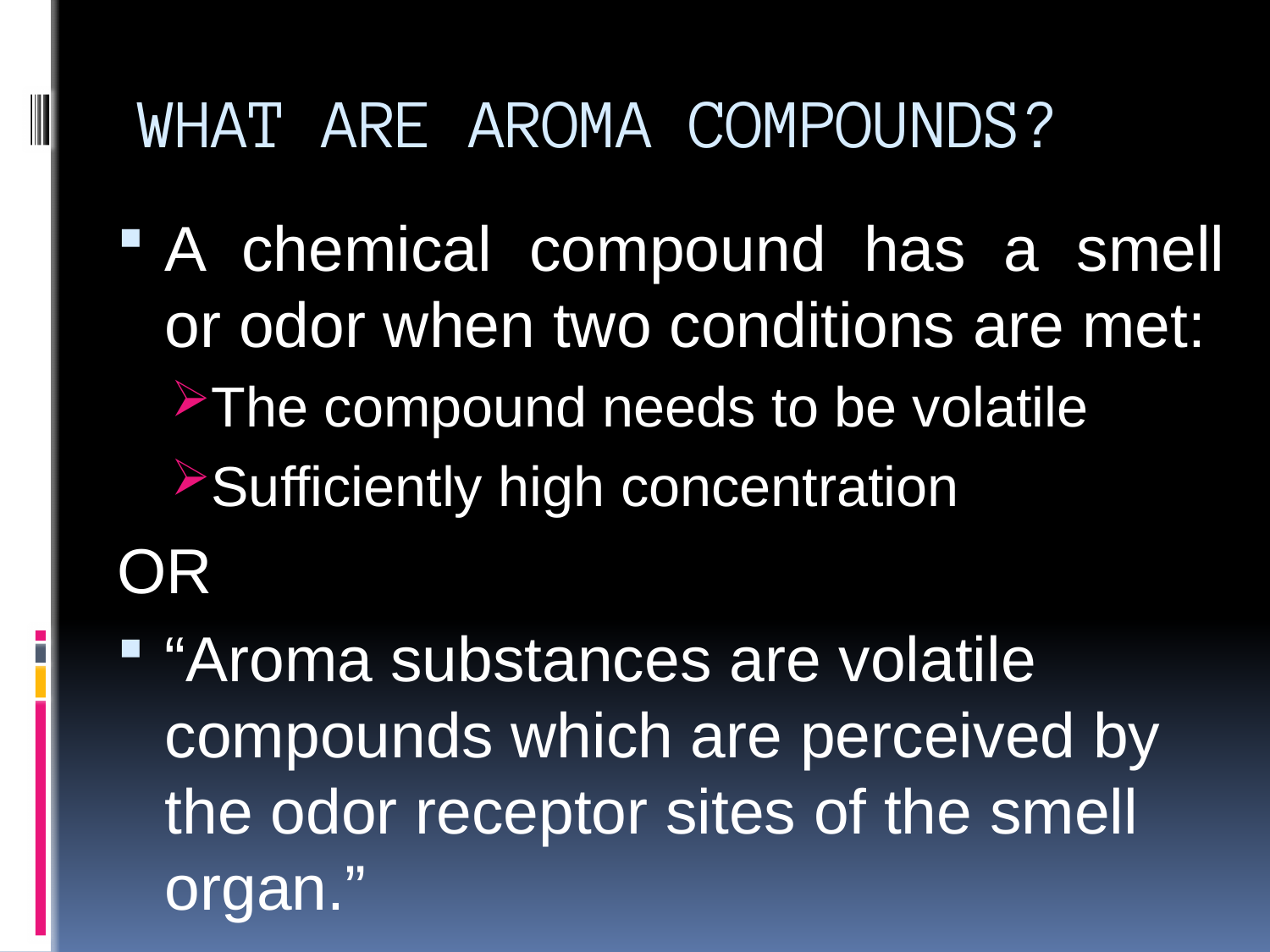

# WHAT ARE AROMA COMPOUNDS?
A chemical compound has a smell or odor when two conditions are met:
The compound needs to be volatile
Sufficiently high concentration
OR
“Aroma substances are volatile compounds which are perceived by the odor receptor sites of the smell organ.”